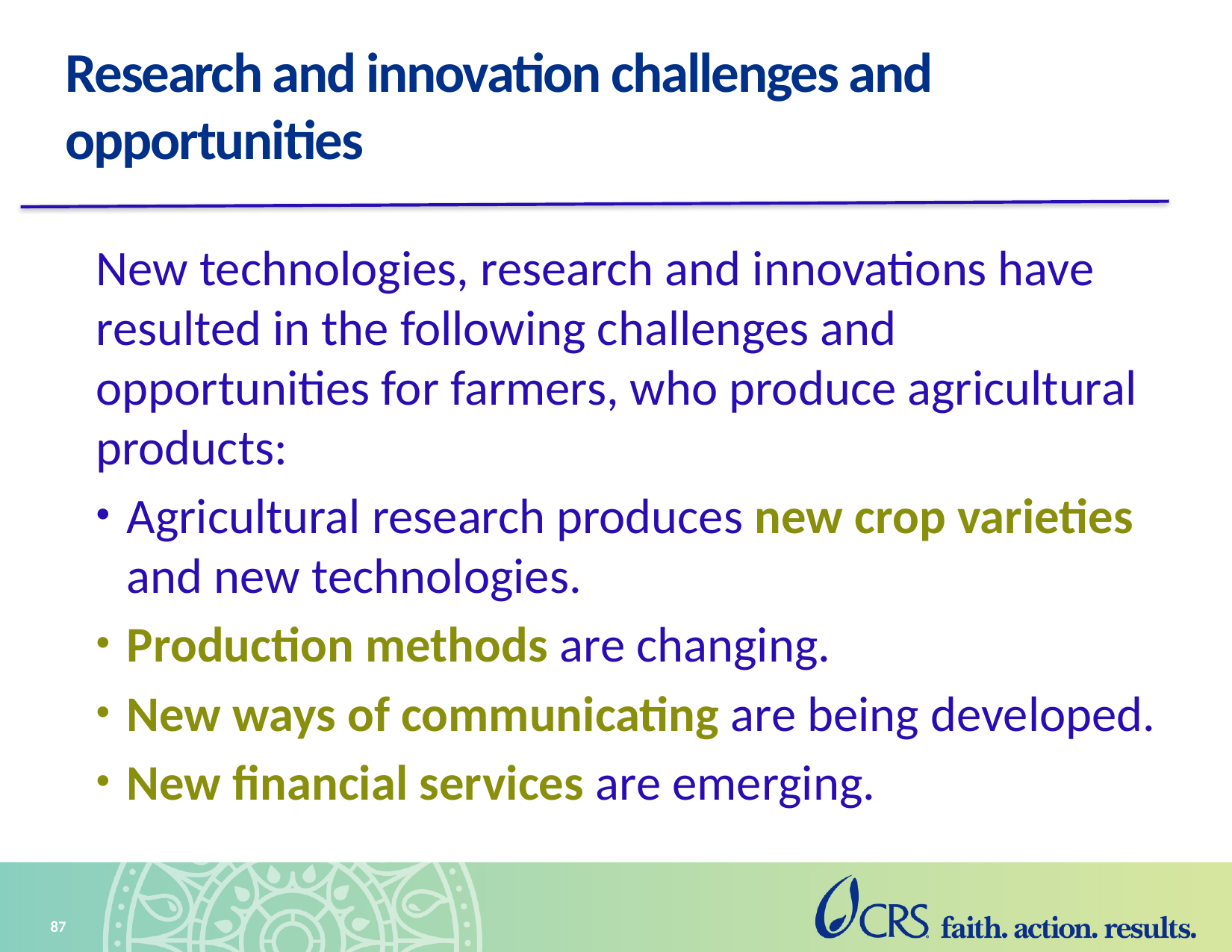

# Research and innovation challenges and opportunities
New technologies, research and innovations have resulted in the following challenges and opportunities for farmers, who produce agricultural products:
Agricultural research produces new crop varieties and new technologies.
Production methods are changing.
New ways of communicating are being developed.
New financial services are emerging.

87